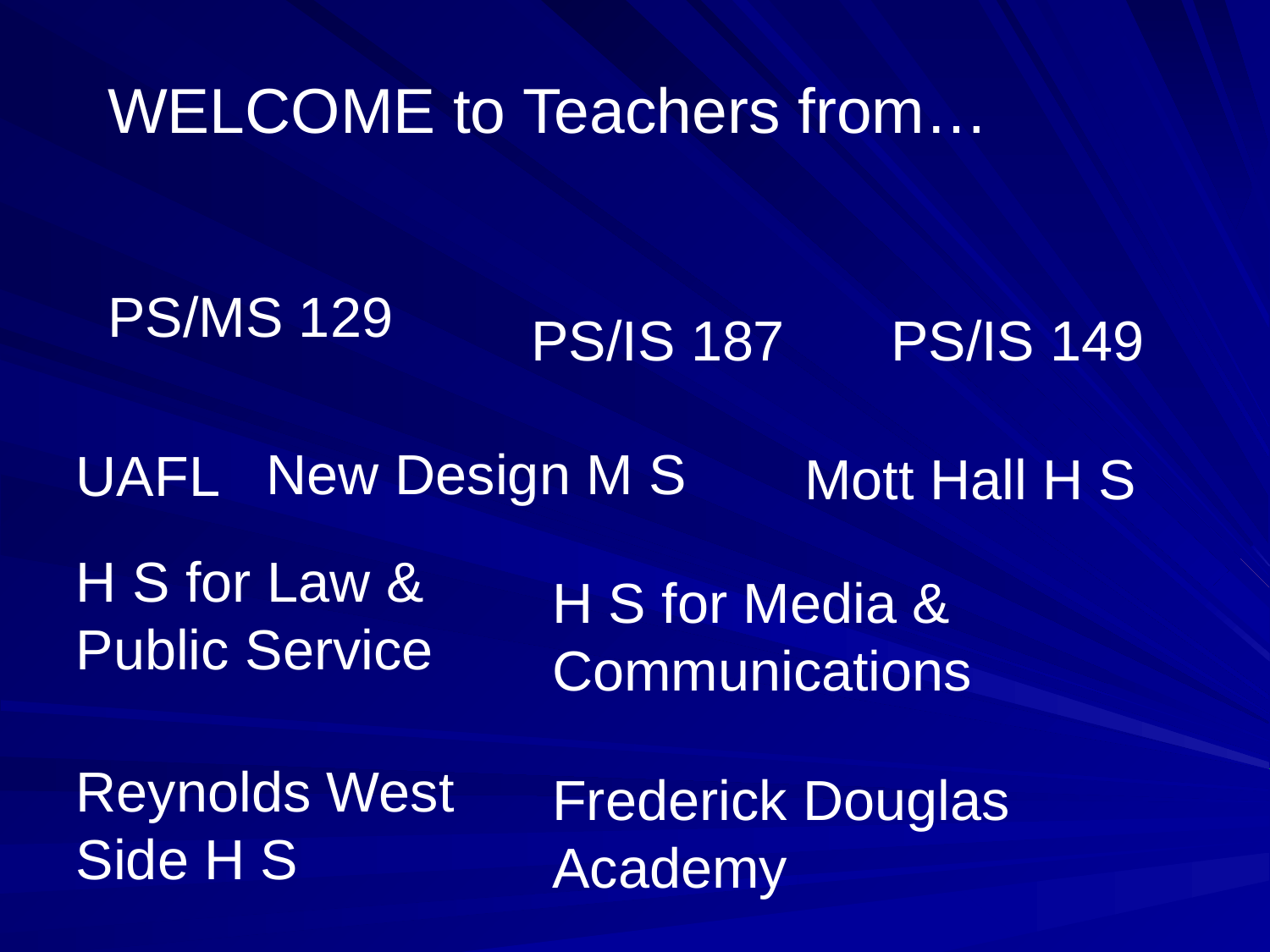

#
WELCOME to Teachers from…

PS/MS 129
PS/IS 187
PS/IS 149

New Design M S
UAFL
Mott Hall H S
H S for Law & Public Service
H S for Media & Communications
Reynolds West Side H S
Frederick Douglas Academy